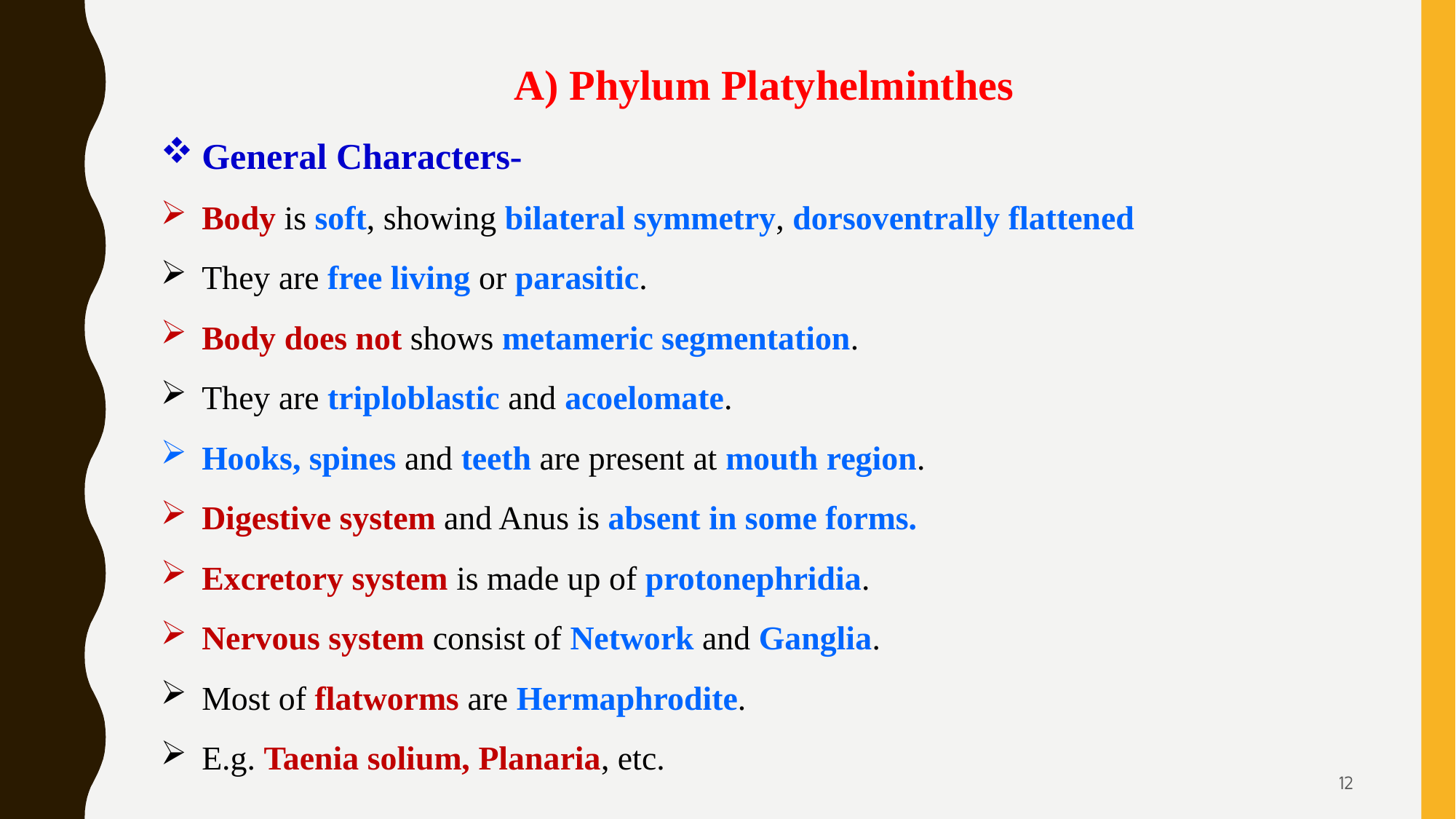

A) Phylum Platyhelminthes
General Characters-
Body is soft, showing bilateral symmetry, dorsoventrally flattened
They are free living or parasitic.
Body does not shows metameric segmentation.
They are triploblastic and acoelomate.
Hooks, spines and teeth are present at mouth region.
Digestive system and Anus is absent in some forms.
Excretory system is made up of protonephridia.
Nervous system consist of Network and Ganglia.
Most of flatworms are Hermaphrodite.
E.g. Taenia solium, Planaria, etc.
12